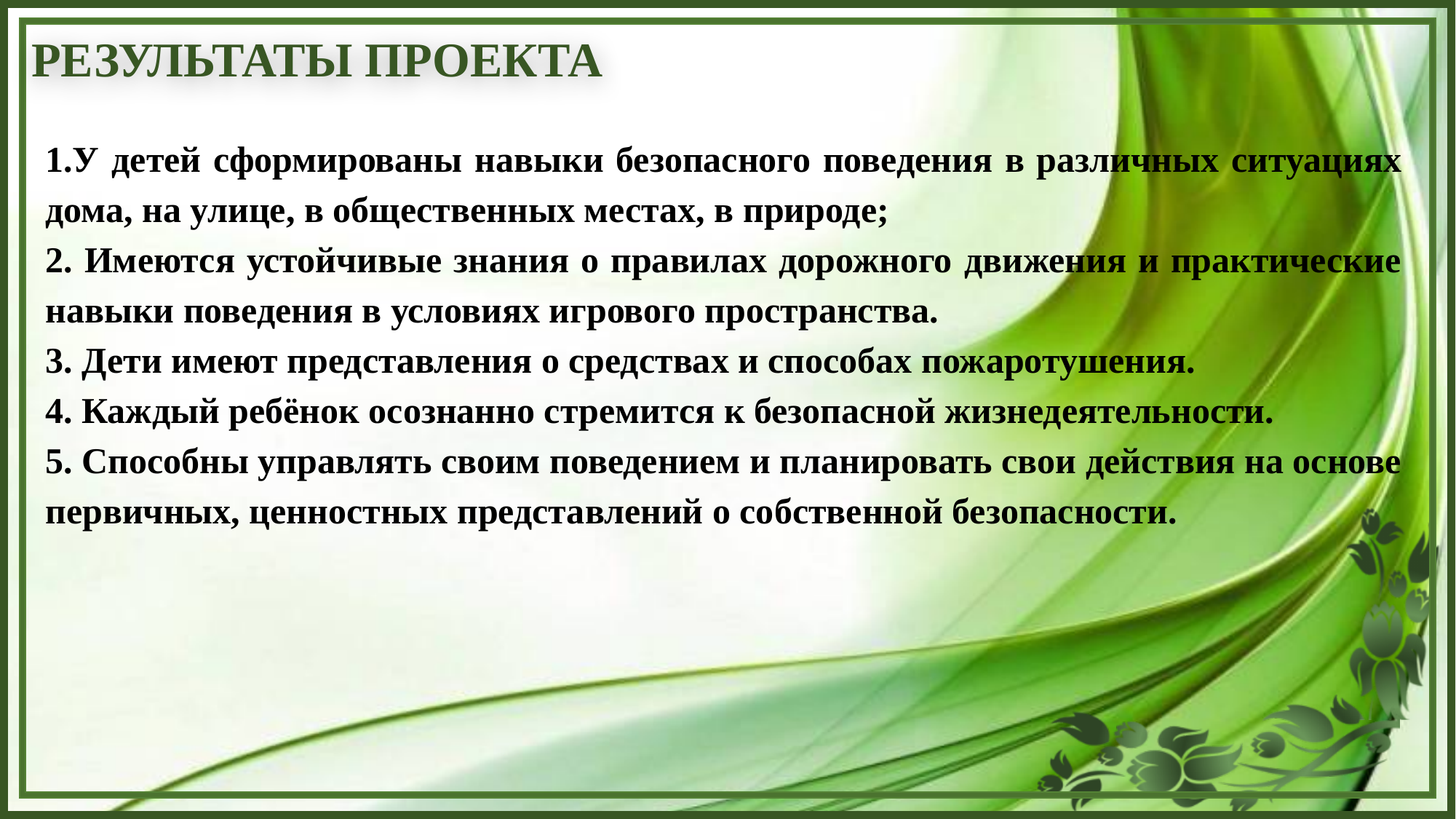

РЕЗУЛЬТАТЫ ПРОЕКТА
1.У детей сформированы навыки безопасного поведения в различных ситуациях дома, на улице, в общественных местах, в природе;
2. Имеются устойчивые знания о правилах дорожного движения и практические навыки поведения в условиях игрового пространства.
3. Дети имеют представления о средствах и способах пожаротушения.
4. Каждый ребёнок осознанно стремится к безопасной жизнедеятельности.
5. Способны управлять своим поведением и планировать свои действия на основе первичных, ценностных представлений о собственной безопасности.